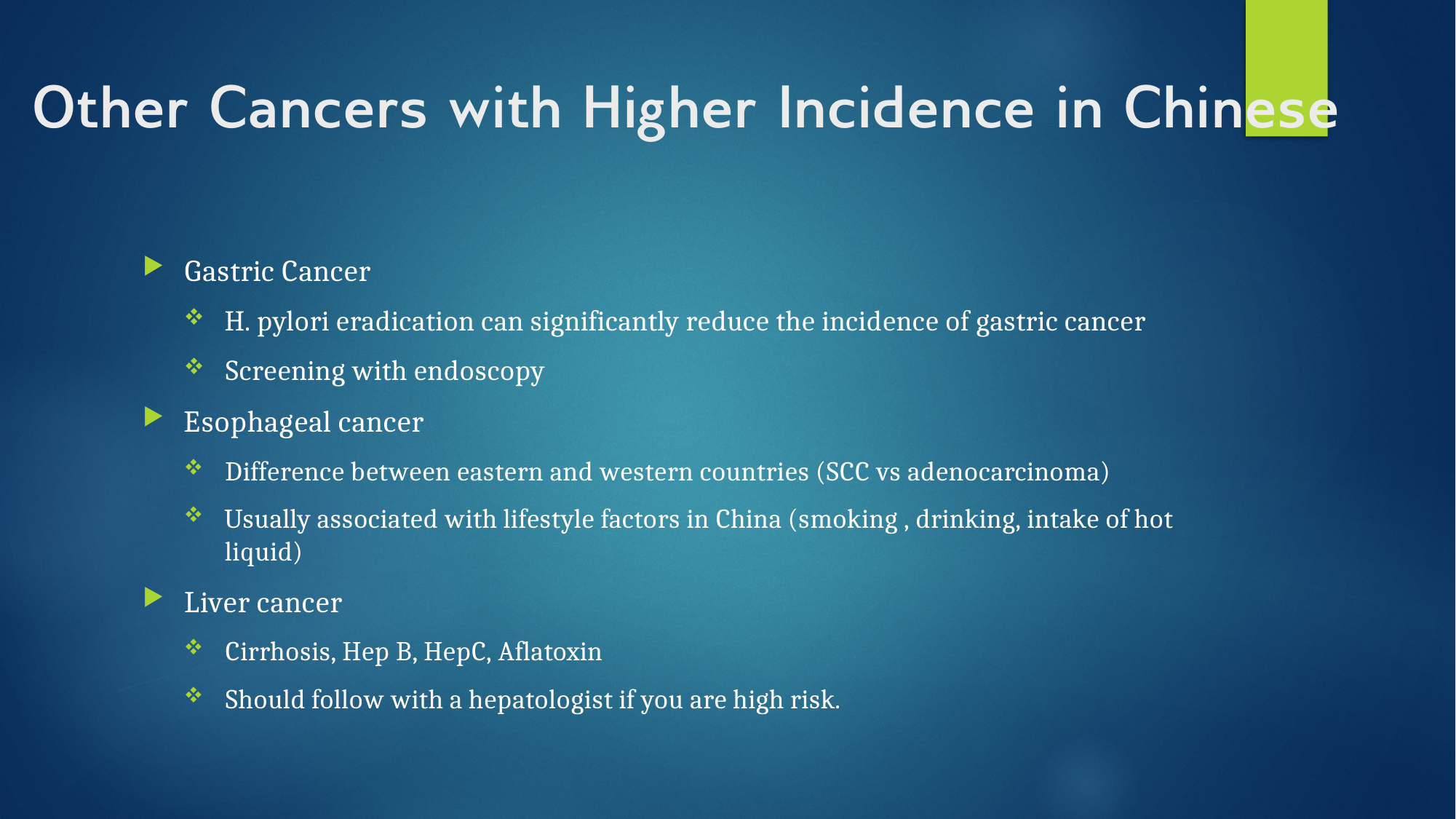

# Other Cancers with Higher Incidence in Chinese
Gastric Cancer
H. pylori eradication can significantly reduce the incidence of gastric cancer
Screening with endoscopy
Esophageal cancer
Difference between eastern and western countries (SCC vs adenocarcinoma)
Usually associated with lifestyle factors in China (smoking , drinking, intake of hot liquid)
Liver cancer
Cirrhosis, Hep B, HepC, Aflatoxin
Should follow with a hepatologist if you are high risk.